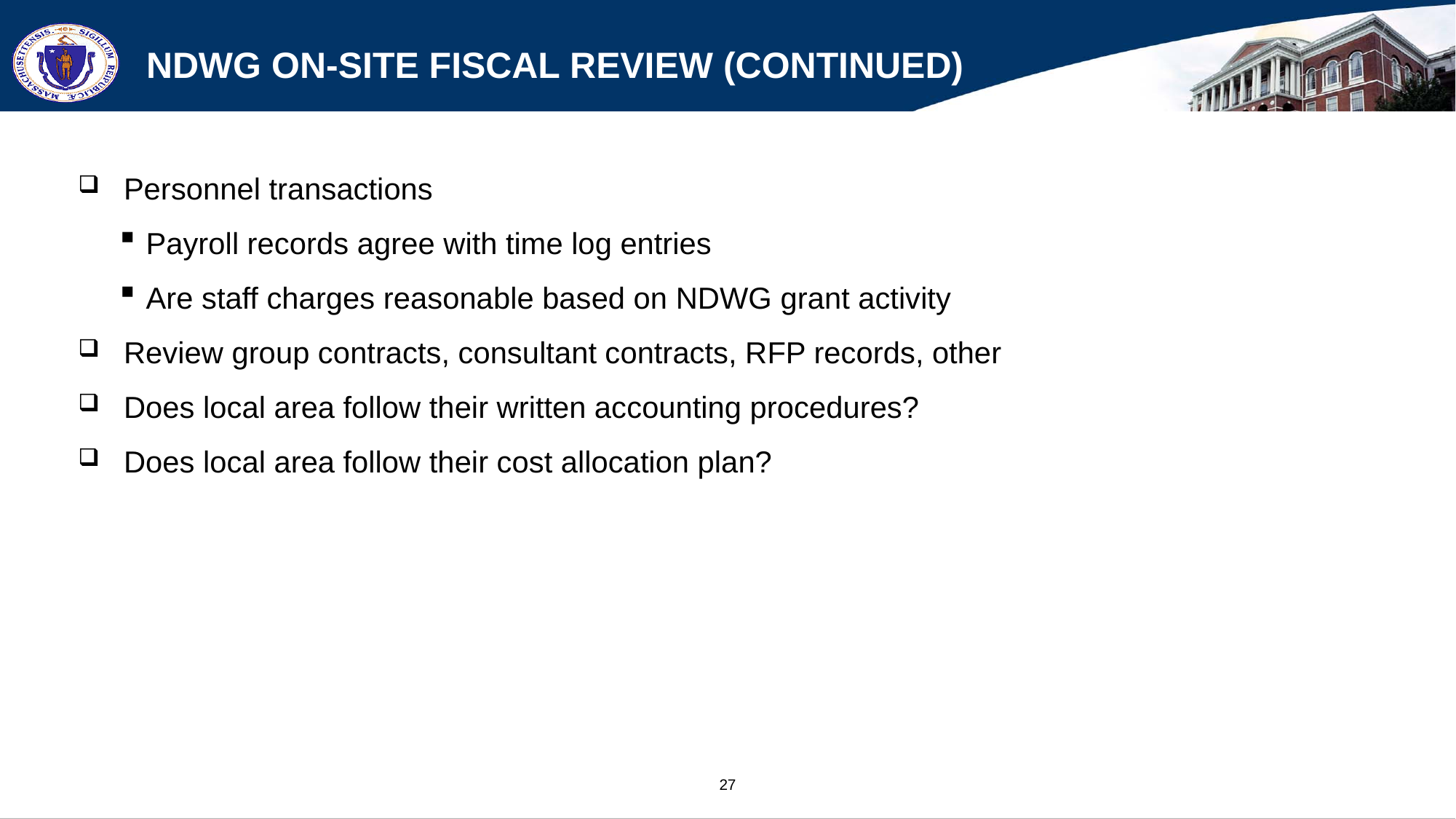

# NDWG On-Site Fiscal Review (continued)
Personnel transactions
Payroll records agree with time log entries
Are staff charges reasonable based on NDWG grant activity
Review group contracts, consultant contracts, RFP records, other
Does local area follow their written accounting procedures?
Does local area follow their cost allocation plan?